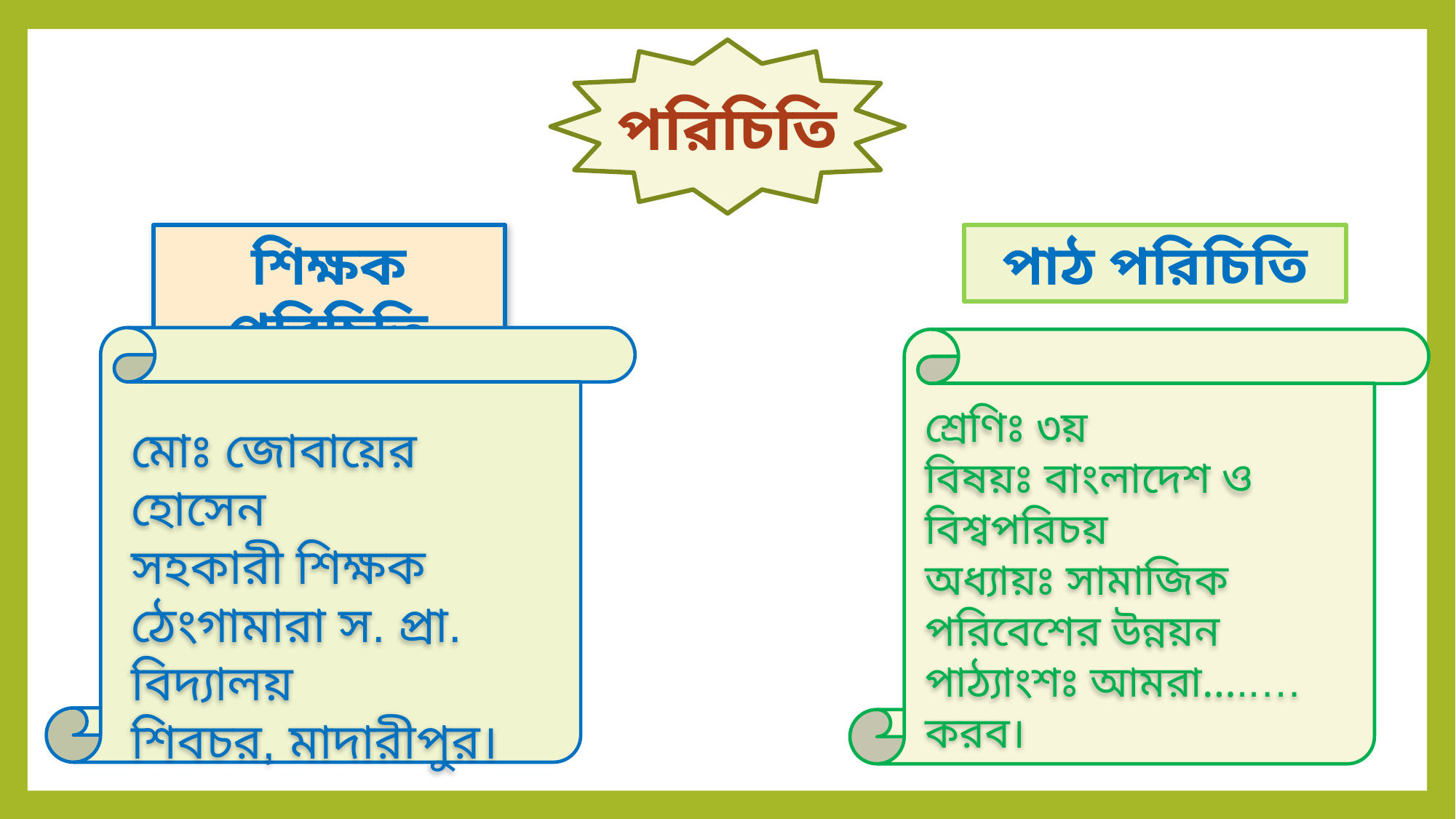

পরিচিতি
পাঠ পরিচিতি
শিক্ষক পরিচিতি

মোঃ জোবায়ের হোসেন
সহকারী শিক্ষক
ঠেংগামারা স. প্রা. বিদ্যালয়
শিবচর, মাদারীপুর।

শ্রেণিঃ ৩য়
বিষয়ঃ বাংলাদেশ ও বিশ্বপরিচয়
অধ্যায়ঃ সামাজিক পরিবেশের উন্নয়ন
পাঠ্যাংশঃ আমরা…..…করব।